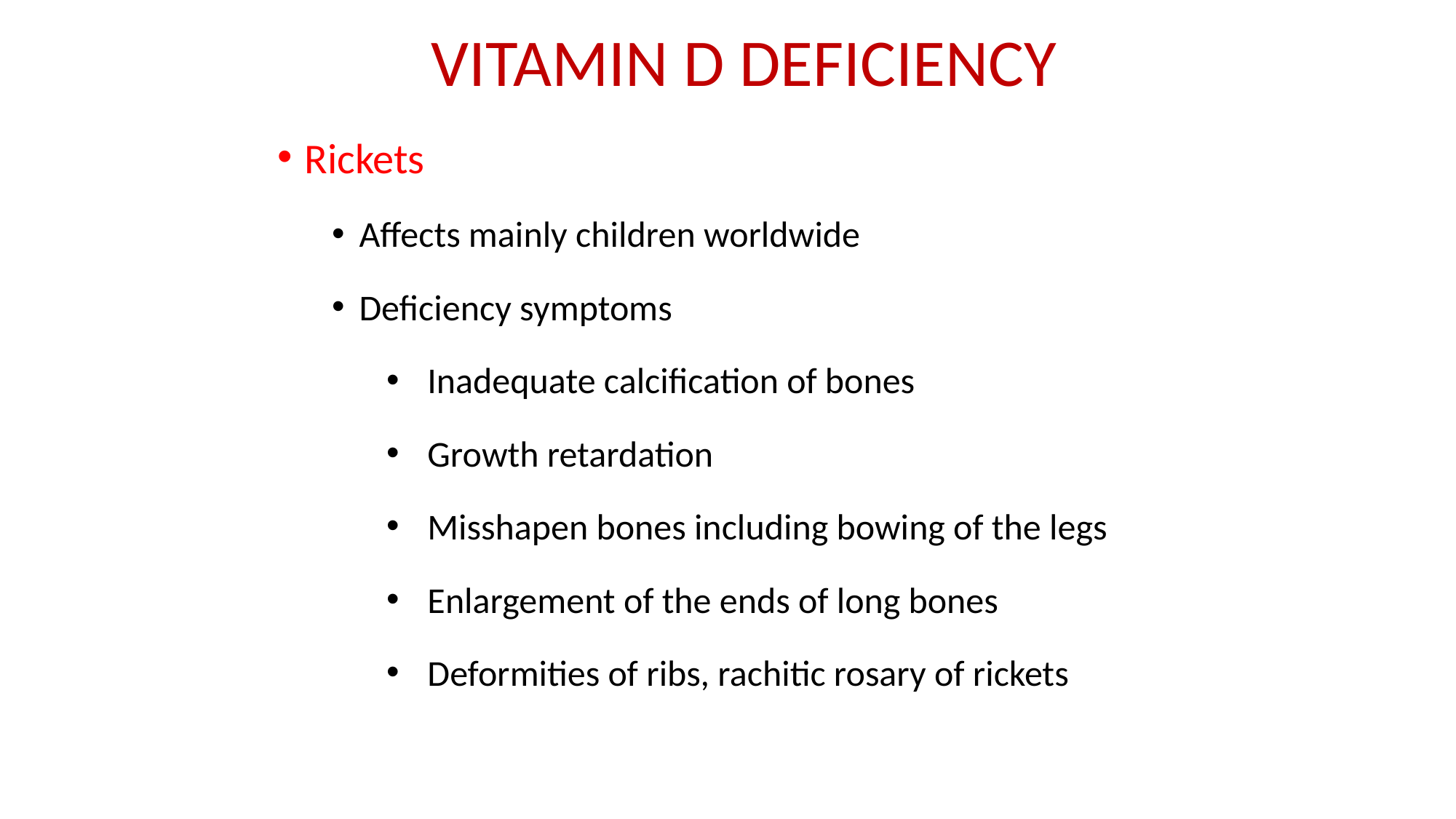

# VITAMIN D DEFICIENCY
Rickets
Affects mainly children worldwide
Deficiency symptoms
Inadequate calcification of bones
Growth retardation
Misshapen bones including bowing of the legs
Enlargement of the ends of long bones
Deformities of ribs, rachitic rosary of rickets